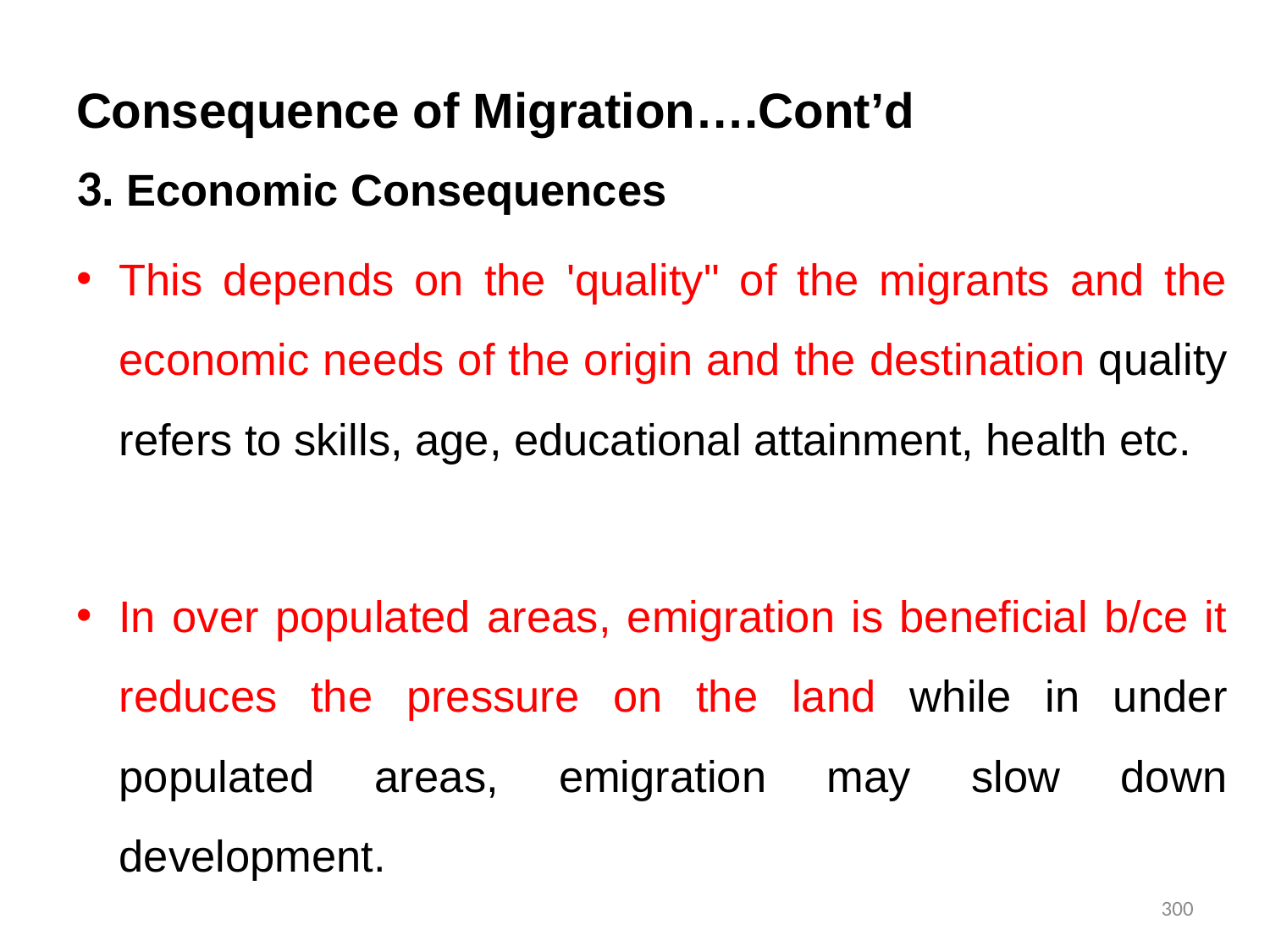

# Consequence of Migration….Cont’d
3. Economic Consequences
This depends on the 'quality" of the migrants and the economic needs of the origin and the destination quality refers to skills, age, educational attainment, health etc.

In over populated areas, emigration is beneficial b/ce it reduces the pressure on the land while in under populated areas, emigration may slow down development.

300